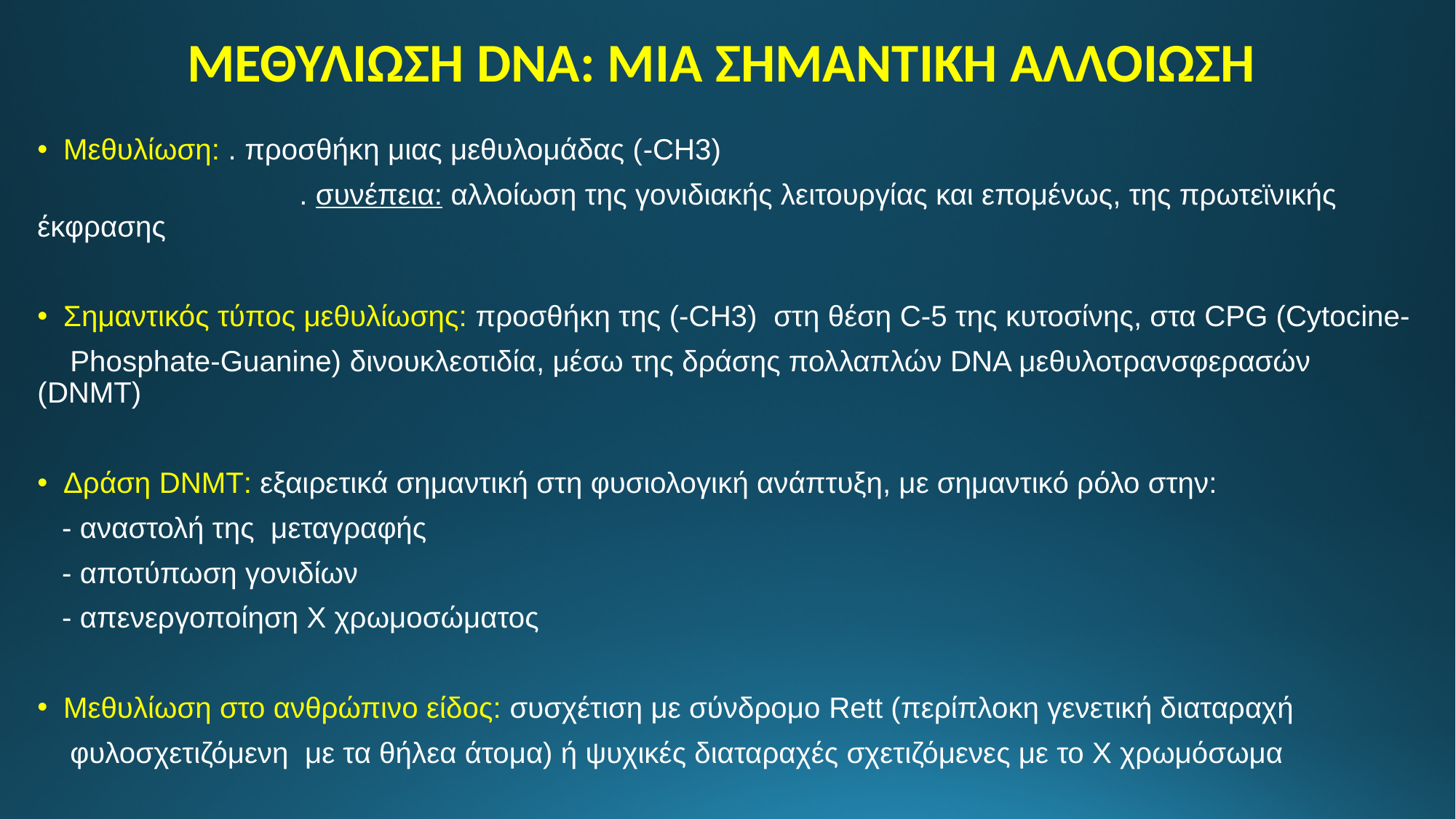

# ΜΕΘΥΛΙΩΣΗ DNA: MIA ΣΗΜΑΝΤΙΚΗ ΑΛΛΟΙΩΣΗ
Μεθυλίωση: . προσθήκη μιας μεθυλομάδας (-CH3)
                                . συνέπεια: αλλοίωση της γονιδιακής λειτουργίας και επομένως, της πρωτεϊνικής έκφρασης

Σημαντικός τύπος μεθυλίωσης: προσθήκη της (-CH3)  στη θέση C-5 της κυτοσίνης, στα CPG (Cytocine-
    Phosphate-Guanine) δινουκλεοτιδία, μέσω της δράσης πολλαπλών DNA μεθυλοτρανσφερασών (DNMT)

Δράση DNMT: εξαιρετικά σημαντική στη φυσιολογική ανάπτυξη, με σημαντικό ρόλο στην:
   - αναστολή της  μεταγραφής
   - αποτύπωση γονιδίων
   - απενεργοποίηση Χ χρωμοσώματος

Μεθυλίωση στο ανθρώπινο είδος: συσχέτιση με σύνδρομο Rett (περίπλοκη γενετική διαταραχή
    φυλοσχετιζόμενη  με τα θήλεα άτομα) ή ψυχικές διαταραχές σχετιζόμενες με το Χ χρωμόσωμα